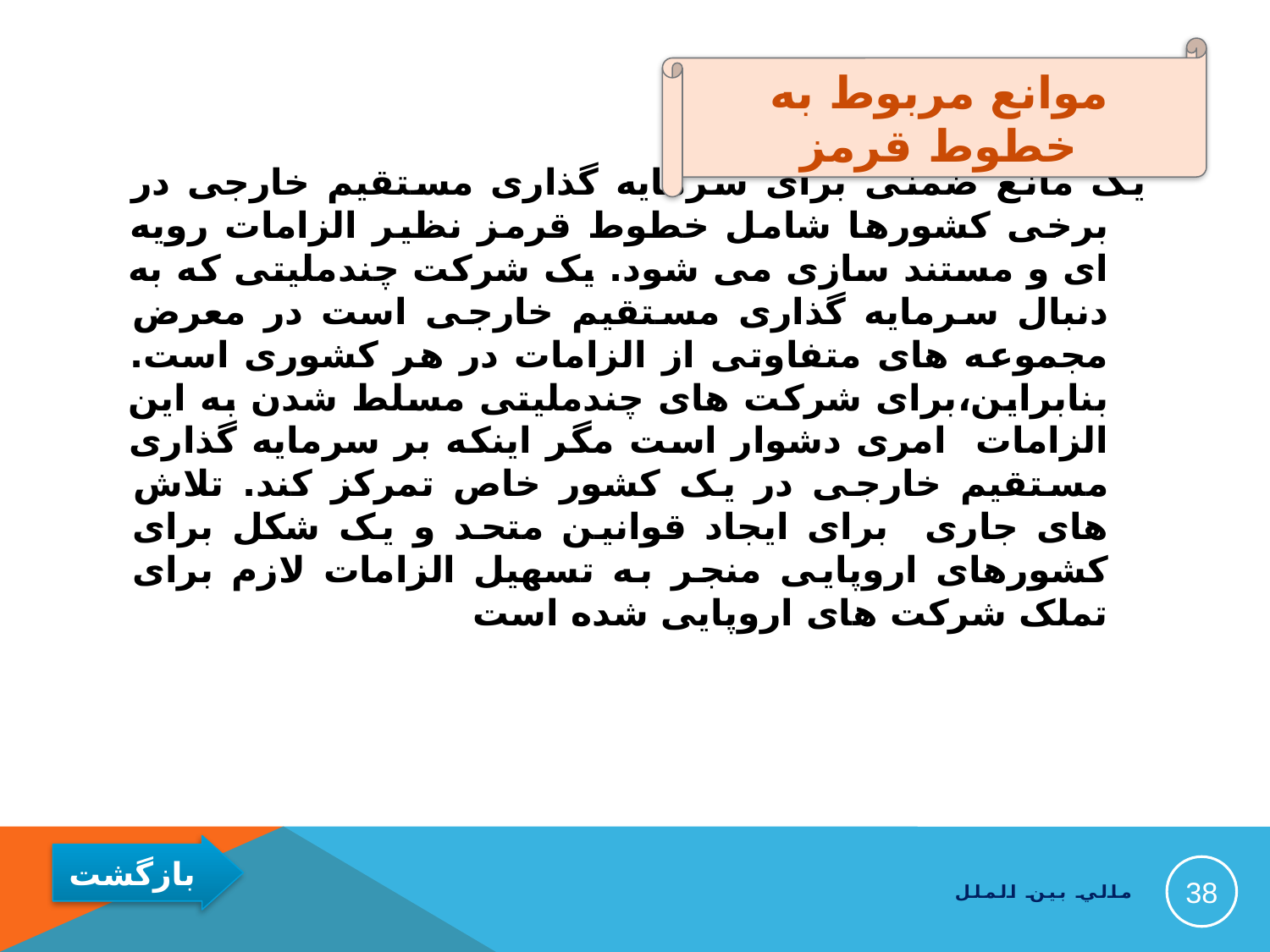

موانع مربوط به خطوط قرمز
#
یک مانع ضمنی برای سرمایه گذاری مستقیم خارجی در برخی کشورها شامل خطوط قرمز نظیر الزامات رویه ای و مستند سازی می شود. یک شرکت چندملیتی که به دنبال سرمایه گذاری مستقیم خارجی است در معرض مجموعه های متفاوتی از الزامات در هر کشوری است. بنابراین،برای شرکت های چندملیتی مسلط شدن به این الزامات  امری دشوار است مگر اینکه بر سرمایه گذاری مستقیم خارجی در یک کشور خاص تمرکز کند. تلاش های جاری  برای ایجاد قوانین متحد و یک شکل برای کشورهای اروپایی منجر به تسهیل الزامات لازم برای تملک شرکت های اروپایی شده است
38
مالي بين الملل